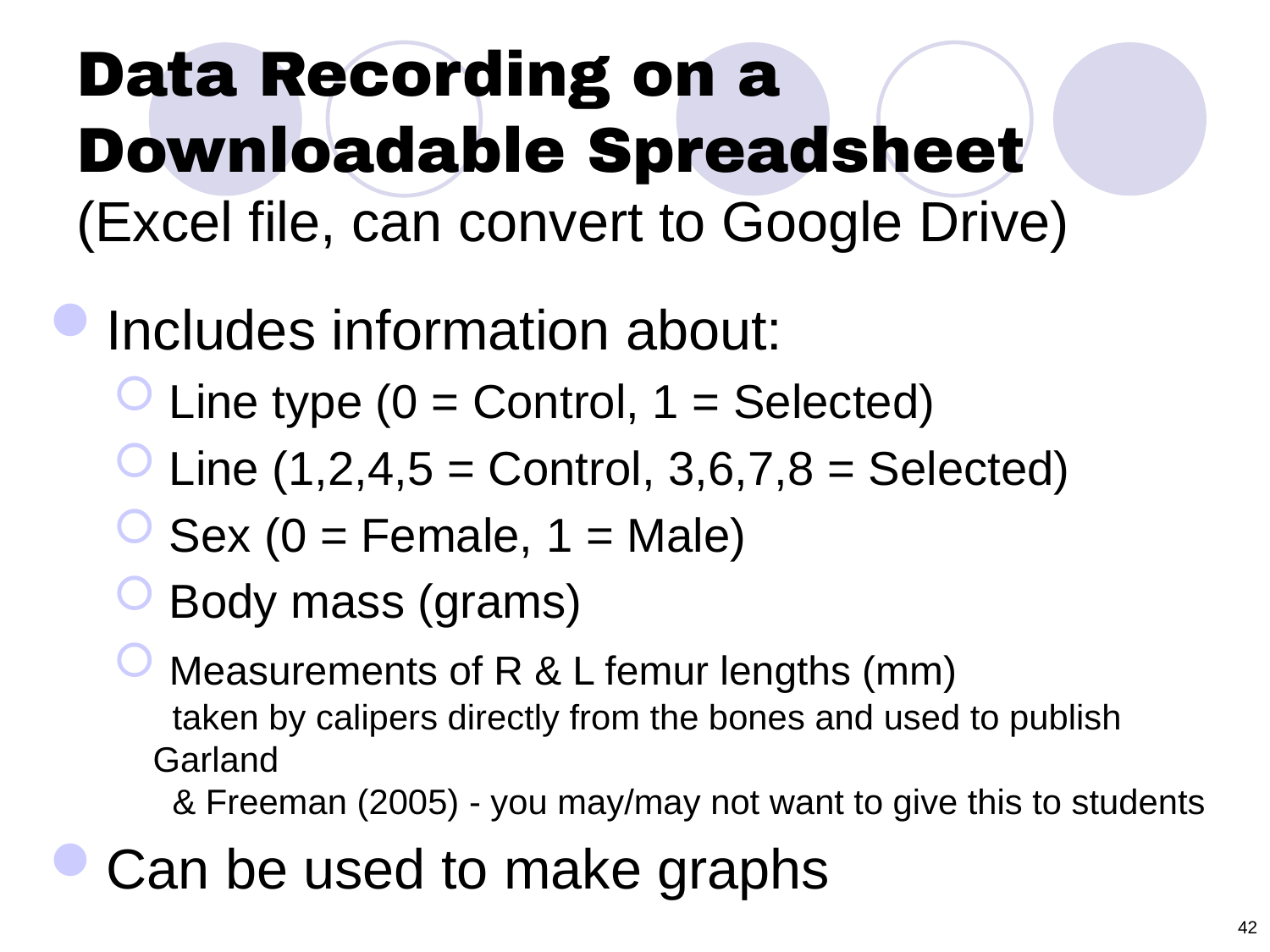

# Data Recording on a Downloadable Spreadsheet (Excel file, can convert to Google Drive)
Includes information about:
 Line type (0 = Control, 1 = Selected)
 Line (1,2,4,5 = Control, 3,6,7,8 = Selected)
 Sex (0 = Female, 1 = Male)
 Body mass (grams)
 Measurements of R & L femur lengths (mm)
  taken by calipers directly from the bones and used to publish Garland
  & Freeman (2005) - you may/may not want to give this to students
Can be used to make graphs
42